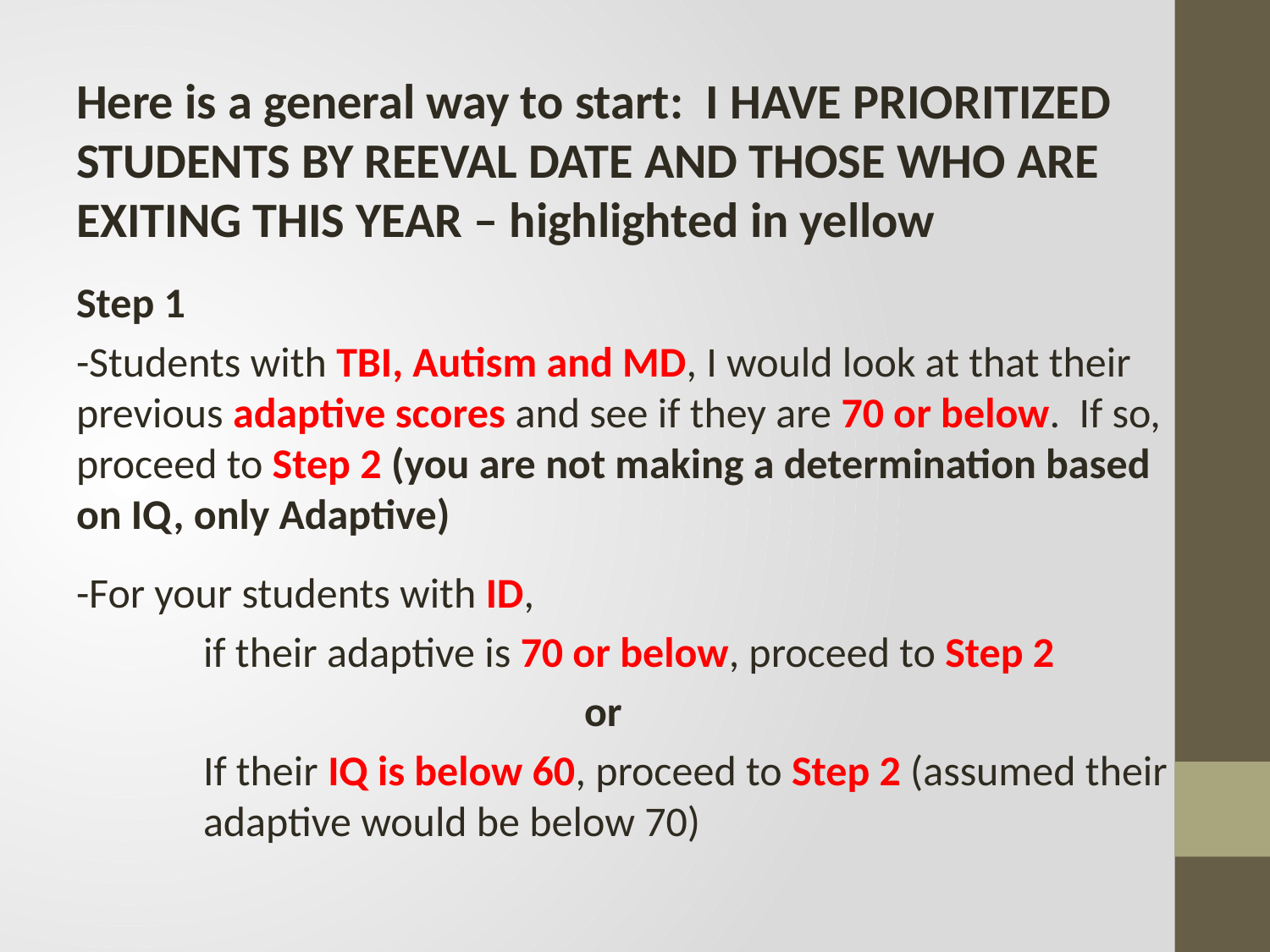

Here is a general way to start:  I HAVE PRIORITIZED STUDENTS BY REEVAL DATE AND THOSE WHO ARE EXITING THIS YEAR – highlighted in yellow

Step 1
-Students with TBI, Autism and MD, I would look at that their previous adaptive scores and see if they are 70 or below.  If so, proceed to Step 2 (you are not making a determination based on IQ, only Adaptive)

-For your students with ID,
	if their adaptive is 70 or below, proceed to Step 2
				or
	If their IQ is below 60, proceed to Step 2 (assumed their 	adaptive would be below 70)